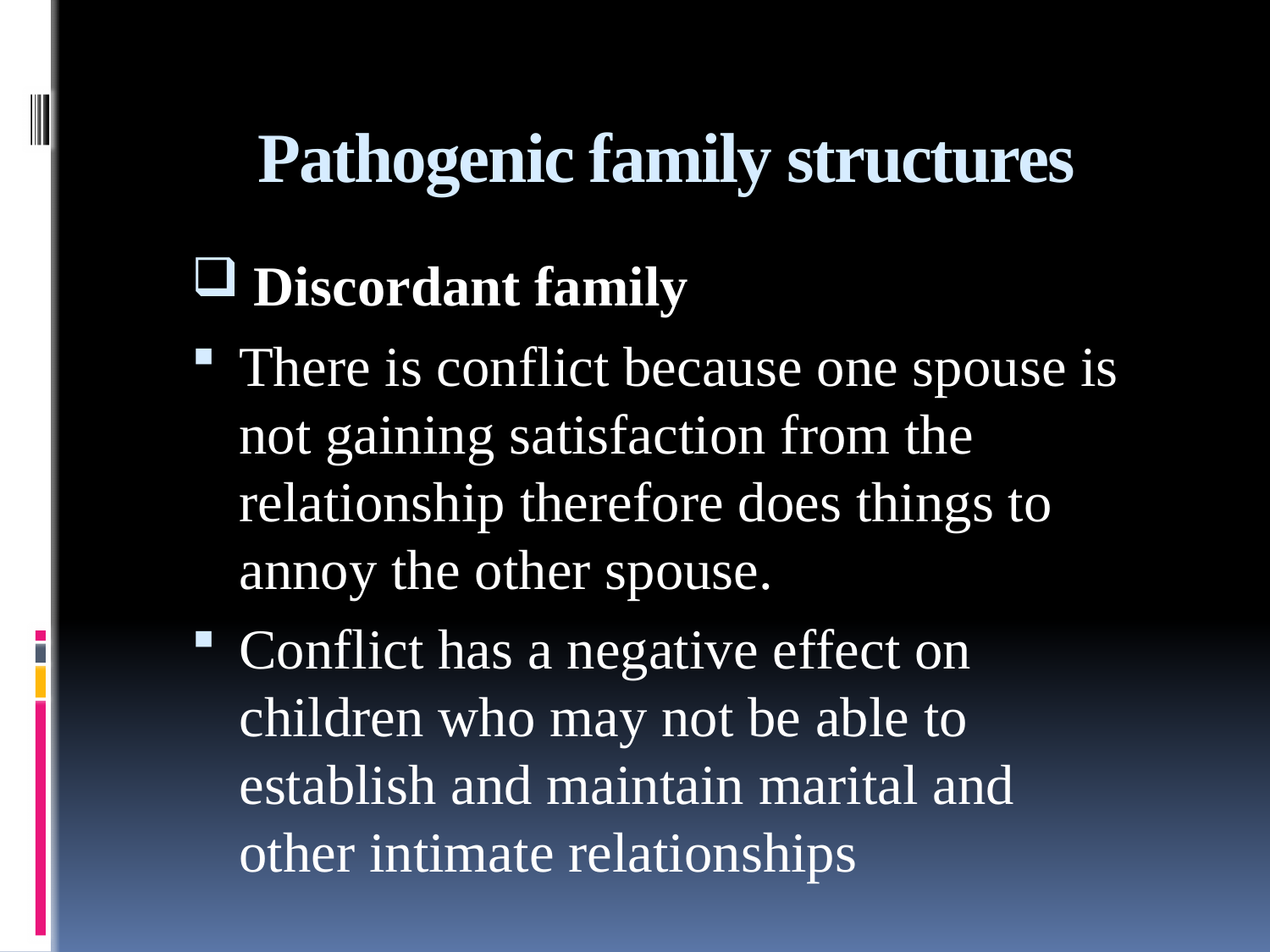

# Pathogenic family structures
 Discordant family
There is conflict because one spouse is not gaining satisfaction from the relationship therefore does things to annoy the other spouse.
Conflict has a negative effect on children who may not be able to  establish and maintain marital and other intimate relationships